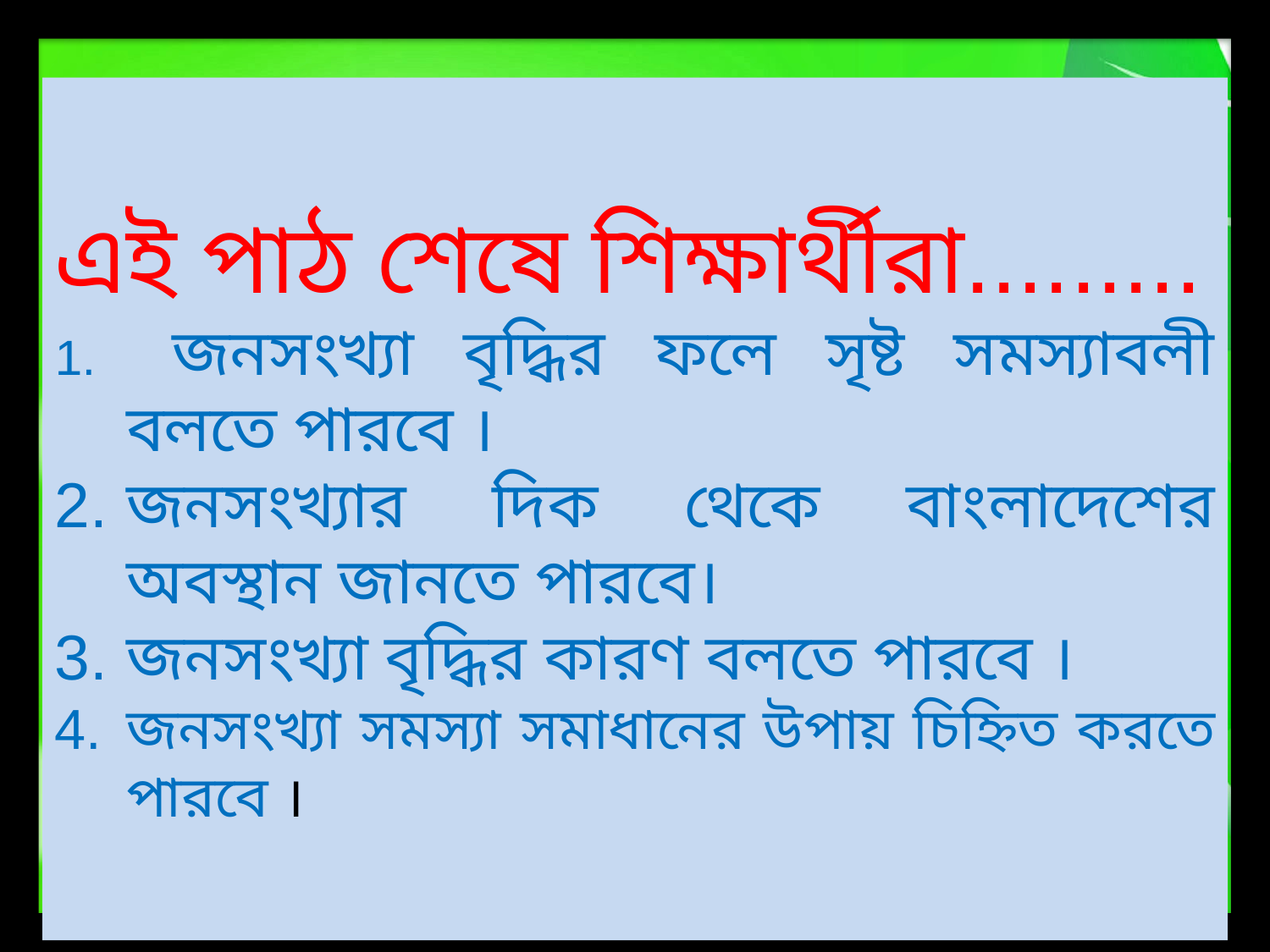

এই পাঠ শেষে শিক্ষার্থীরা.........
 জনসংখ্যা বৃদ্ধির ফলে সৃষ্ট সমস্যাবলী বলতে পারবে ।
জনসংখ্যার দিক থেকে বাংলাদেশের অবস্থান জানতে পারবে।
জনসংখ্যা বৃদ্ধির কারণ বলতে পারবে ।
জনসংখ্যা সমস্যা সমাধানের উপায় চিহ্নিত করতে পারবে ।